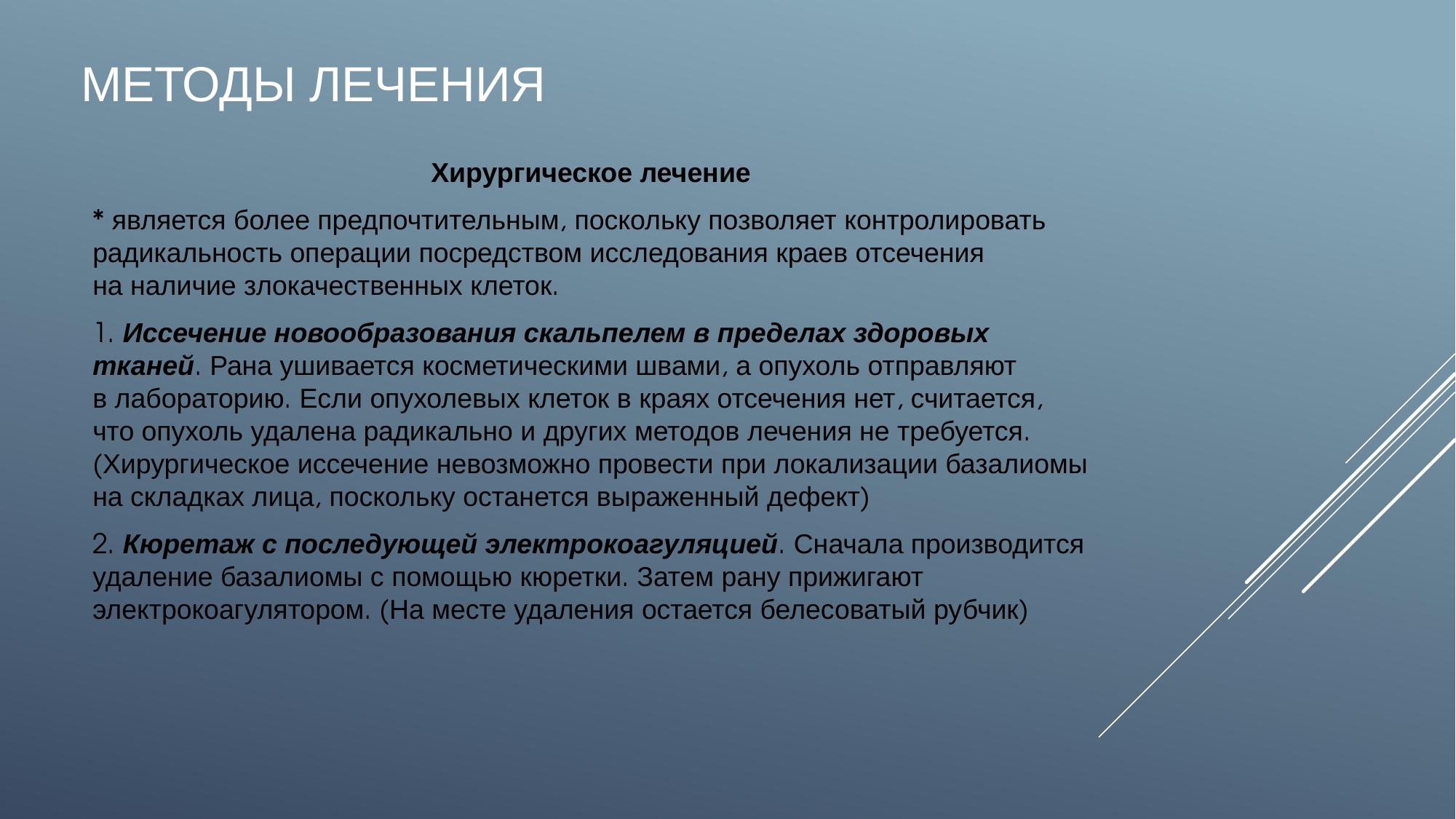

# Методы лечения
Хирургическое лечение
* является более предпочтительным, поскольку позволяет контролировать радикальность операции посредством исследования краев отсечения на наличие злокачественных клеток.
1. Иссечение новообразования скальпелем в пределах здоровых тканей. Рана ушивается косметическими швами, а опухоль отправляют в лабораторию. Если опухолевых клеток в краях отсечения нет, считается, что опухоль удалена радикально и других методов лечения не требуется. (Хирургическое иссечение невозможно провести при локализации базалиомы на складках лица, поскольку останется выраженный дефект)
2. Кюретаж с последующей электрокоагуляцией. Сначала производится удаление базалиомы с помощью кюретки. Затем рану прижигают электрокоагулятором. (На месте удаления остается белесоватый рубчик)